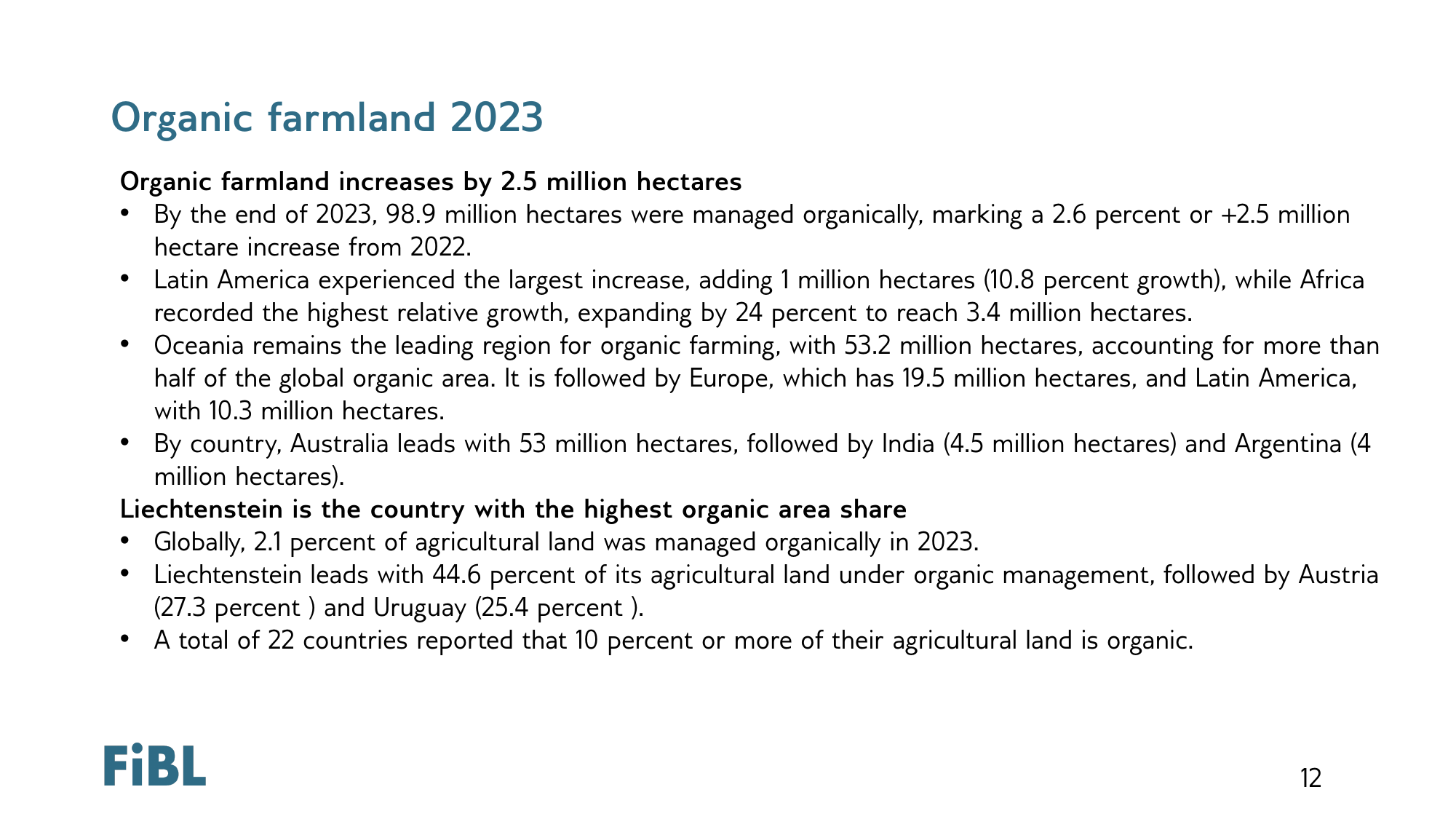

# Organic farmland 2023
Organic farmland increases by 2.5 million hectares
By the end of 2023, 98.9 million hectares were managed organically, marking a 2.6 percent or +2.5 million hectare increase from 2022.
Latin America experienced the largest increase, adding 1 million hectares (10.8 percent growth), while Africa recorded the highest relative growth, expanding by 24 percent to reach 3.4 million hectares.
Oceania remains the leading region for organic farming, with 53.2 million hectares, accounting for more than half of the global organic area. It is followed by Europe, which has 19.5 million hectares, and Latin America, with 10.3 million hectares.
By country, Australia leads with 53 million hectares, followed by India (4.5 million hectares) and Argentina (4 million hectares).
Liechtenstein is the country with the highest organic area share
Globally, 2.1 percent of agricultural land was managed organically in 2023.
Liechtenstein leads with 44.6 percent of its agricultural land under organic management, followed by Austria (27.3 percent ) and Uruguay (25.4 percent ).
A total of 22 countries reported that 10 percent or more of their agricultural land is organic.